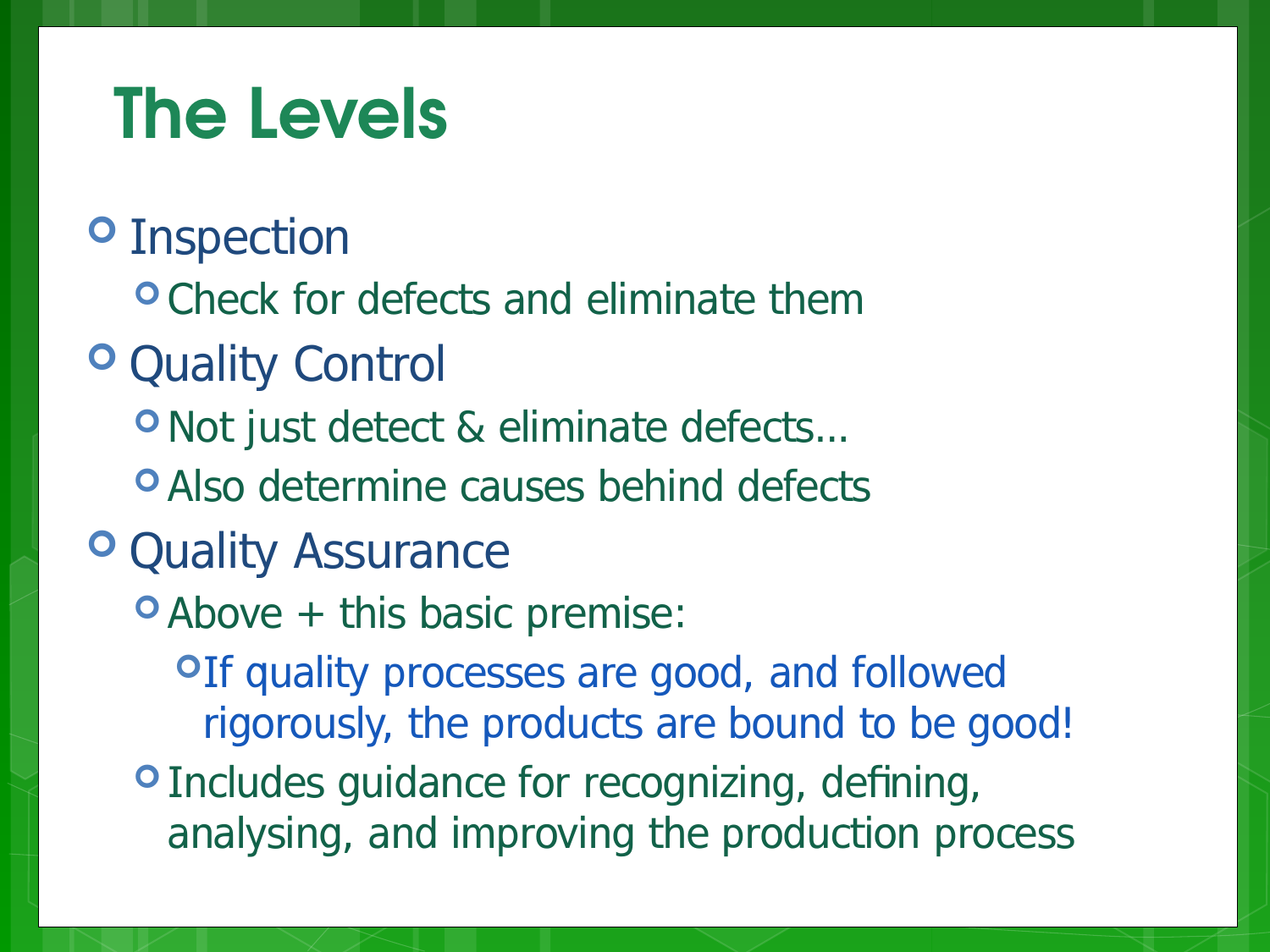

# The Levels
Inspection
Check for defects and eliminate them
Quality Control
Not just detect & eliminate defects…
Also determine causes behind defects
Quality Assurance
Above + this basic premise:
If quality processes are good, and followed rigorously, the products are bound to be good!
Includes guidance for recognizing, defining, analysing, and improving the production process